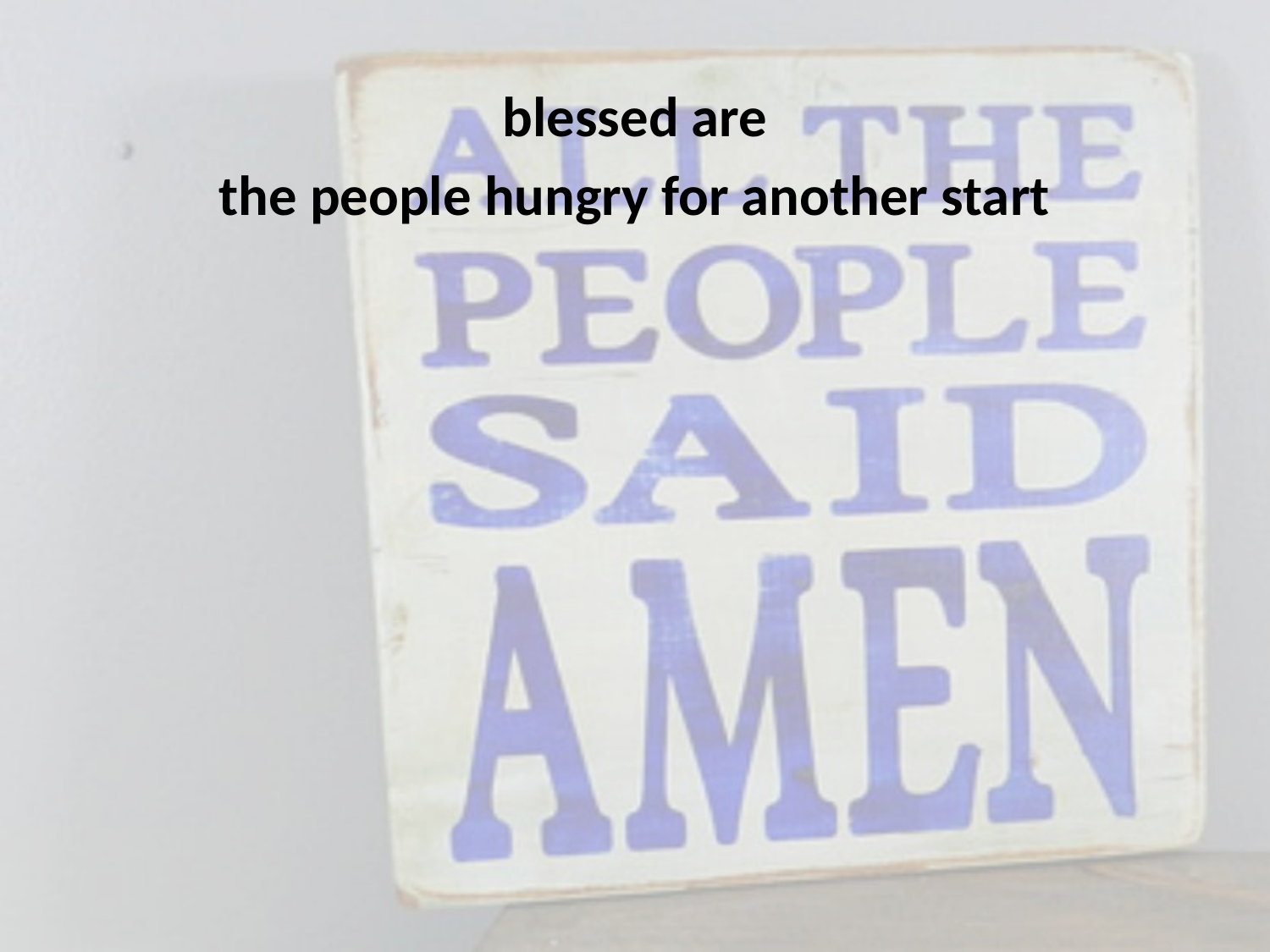

blessed are
the people hungry for another start